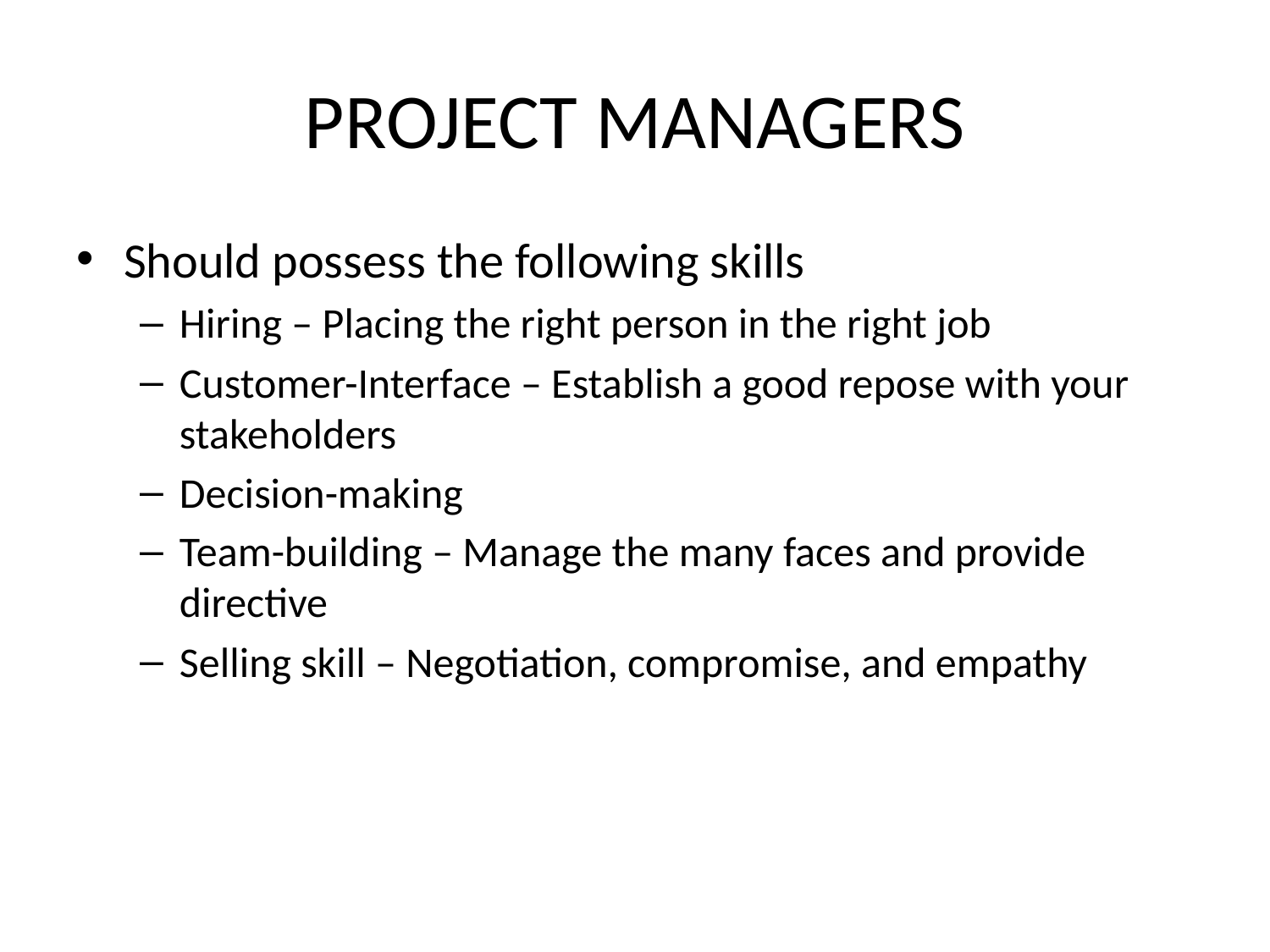

# PROJECT MANAGERS
Should possess the following skills
Hiring – Placing the right person in the right job
Customer-Interface – Establish a good repose with your stakeholders
Decision-making
Team-building – Manage the many faces and provide directive
Selling skill – Negotiation, compromise, and empathy